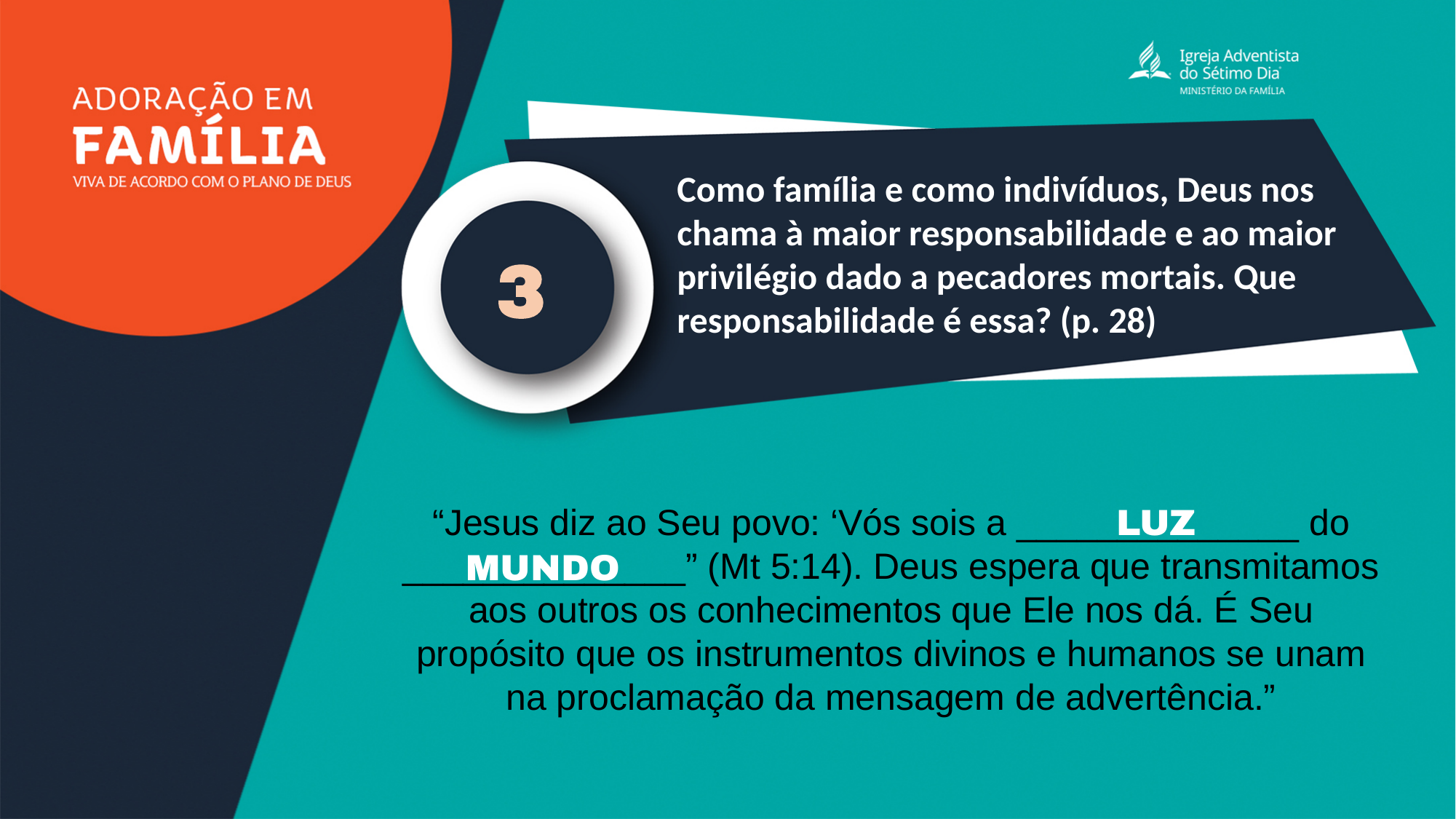

Como família e como indivíduos, Deus nos chama à maior responsabilidade e ao maior privilégio dado a pecadores mortais. Que responsabilidade é essa? (p. 28)
3
“Jesus diz ao Seu povo: ‘Vós sois a ______________ do ______________” (Mt 5:14). Deus espera que transmitamos aos outros os conhecimentos que Ele nos dá. É Seu propósito que os instrumentos divinos e humanos se unam na proclamação da mensagem de advertência.”
LUZ
MUNDO